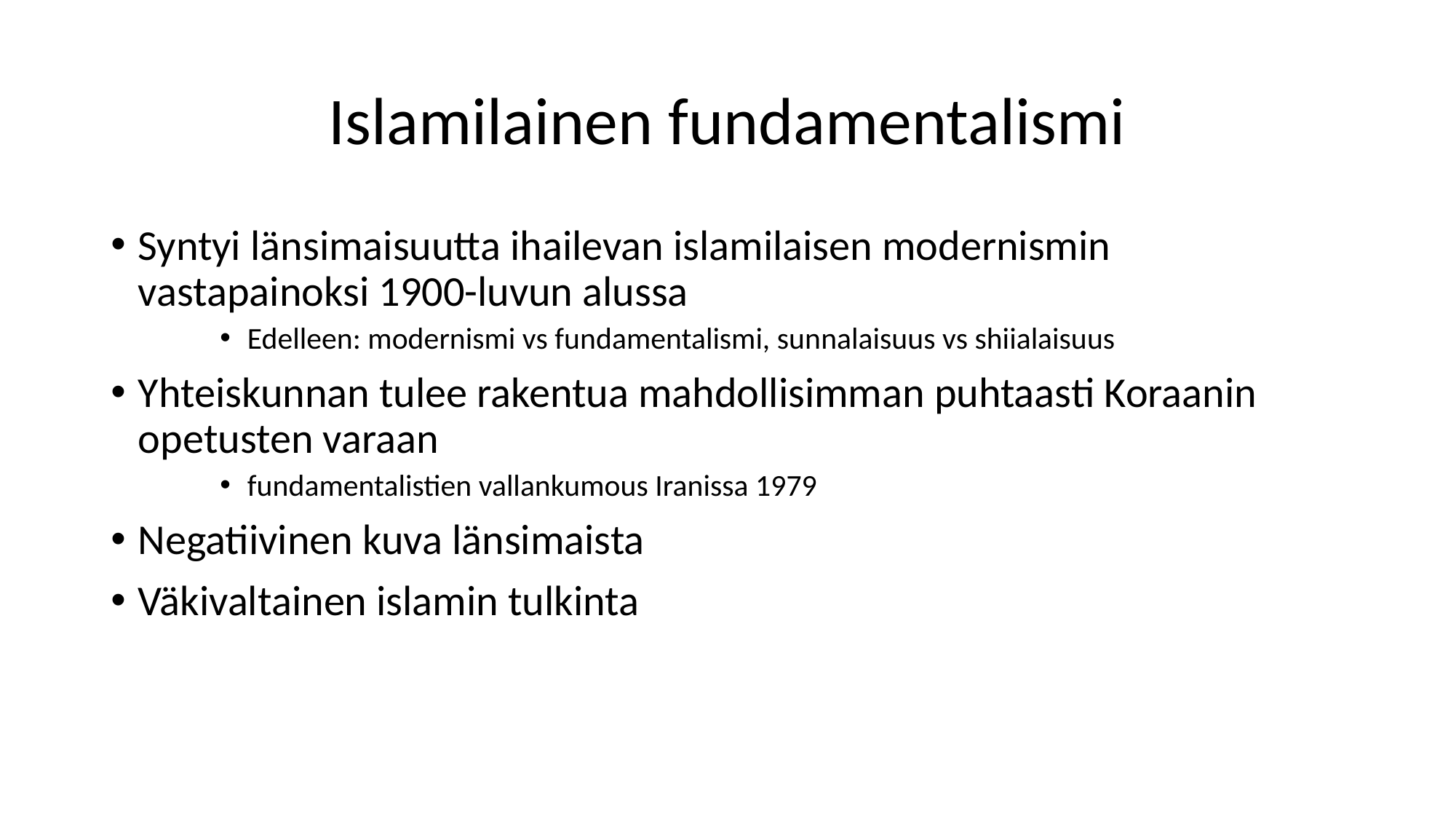

# Islamilainen fundamentalismi
Syntyi länsimaisuutta ihailevan islamilaisen modernismin vastapainoksi 1900-luvun alussa
Edelleen: modernismi vs fundamentalismi, sunnalaisuus vs shiialaisuus
Yhteiskunnan tulee rakentua mahdollisimman puhtaasti Koraanin opetusten varaan
fundamentalistien vallankumous Iranissa 1979
Negatiivinen kuva länsimaista
Väkivaltainen islamin tulkinta